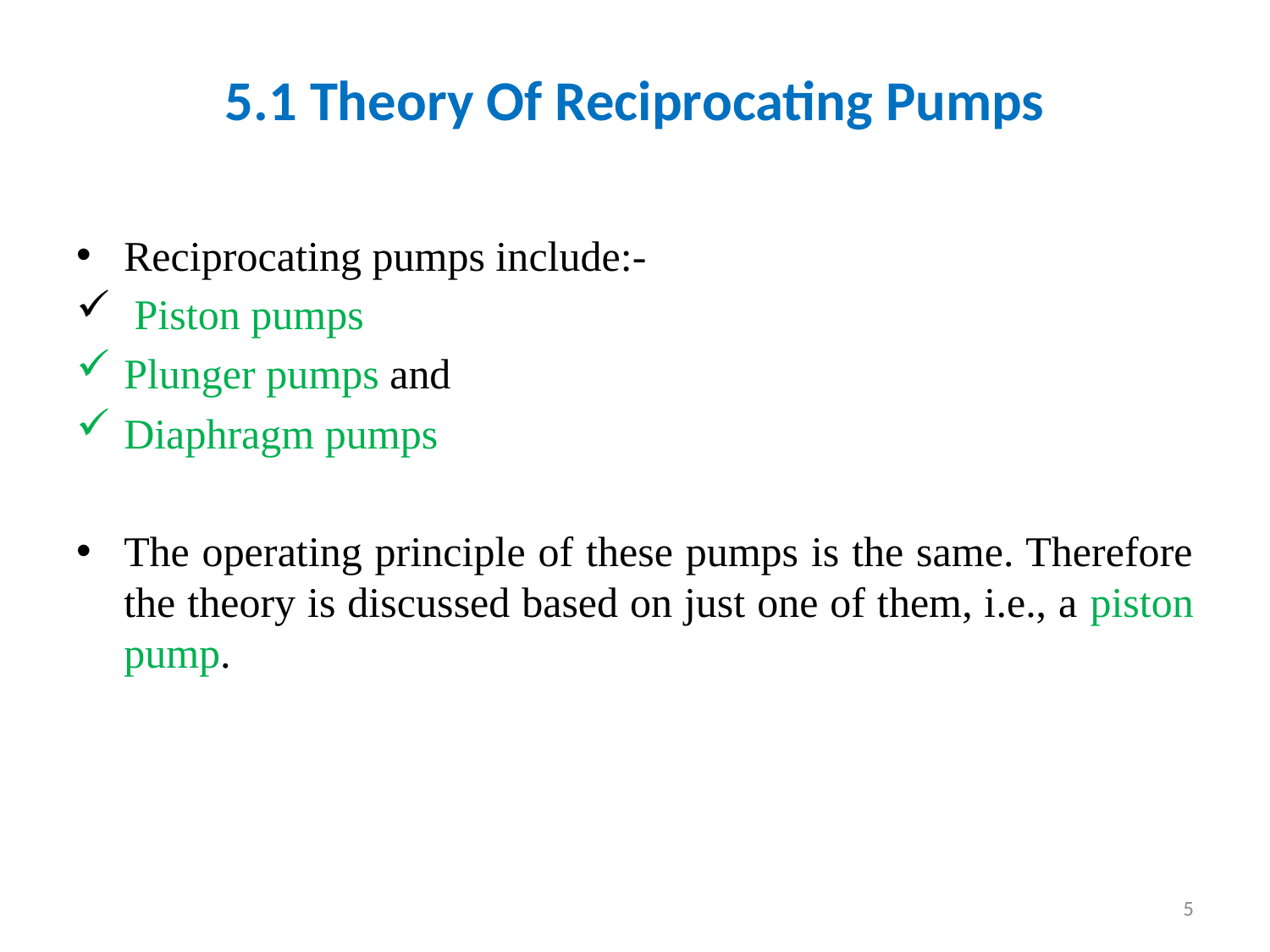

# 5.1 Theory Of Reciprocating Pumps
Reciprocating pumps include:-
 Piston pumps
Plunger pumps and
Diaphragm pumps

The operating principle of these pumps is the same. Therefore the theory is discussed based on just one of them, i.e., a piston pump.

5